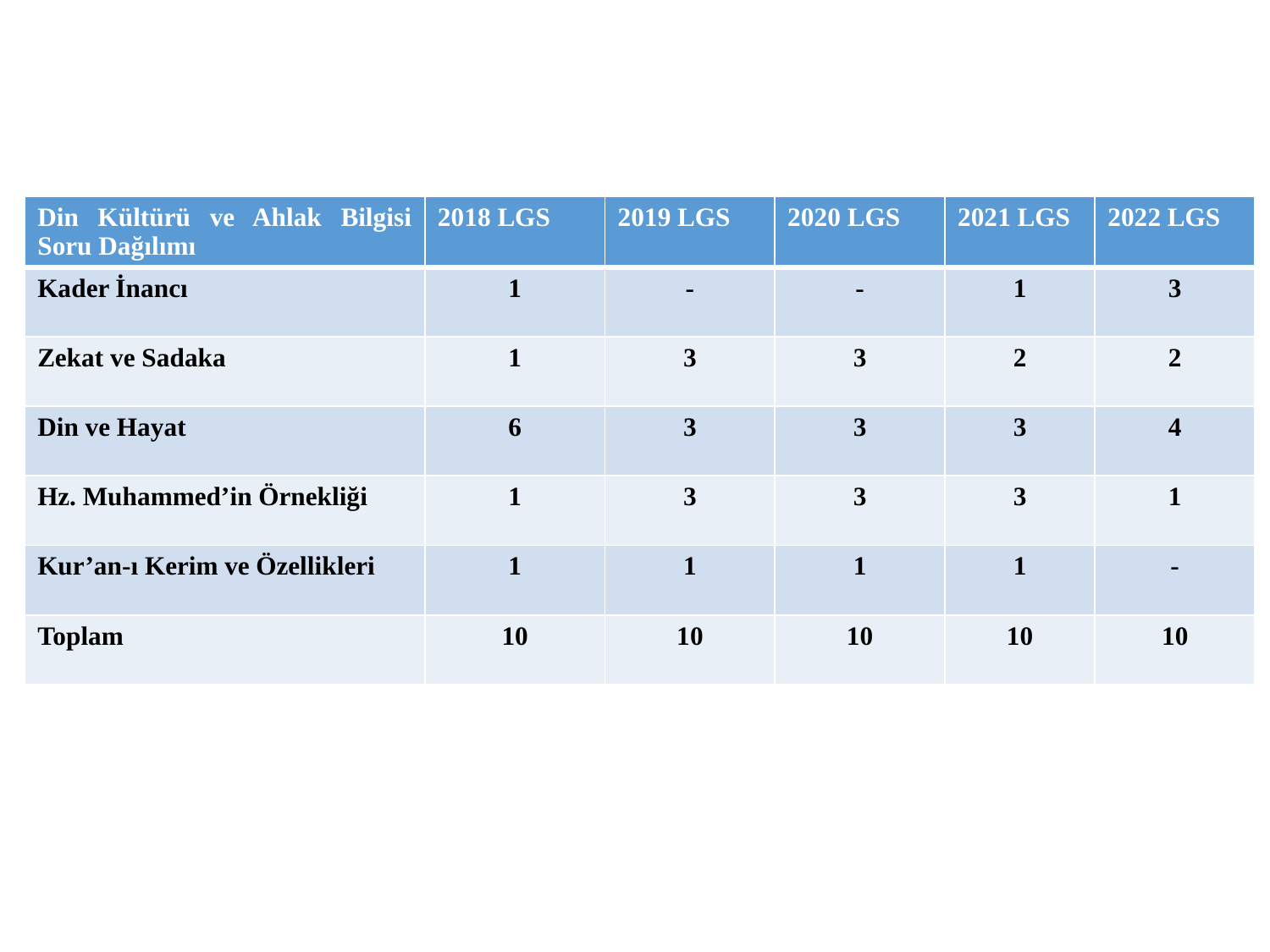

| Din Kültürü ve Ahlak Bilgisi Soru Dağılımı | 2018 LGS | 2019 LGS | 2020 LGS | 2021 LGS | 2022 LGS |
| --- | --- | --- | --- | --- | --- |
| Kader İnancı | 1 | - | - | 1 | 3 |
| Zekat ve Sadaka | 1 | 3 | 3 | 2 | 2 |
| Din ve Hayat | 6 | 3 | 3 | 3 | 4 |
| Hz. Muhammed’in Örnekliği | 1 | 3 | 3 | 3 | 1 |
| Kur’an-ı Kerim ve Özellikleri | 1 | 1 | 1 | 1 | - |
| Toplam | 10 | 10 | 10 | 10 | 10 |